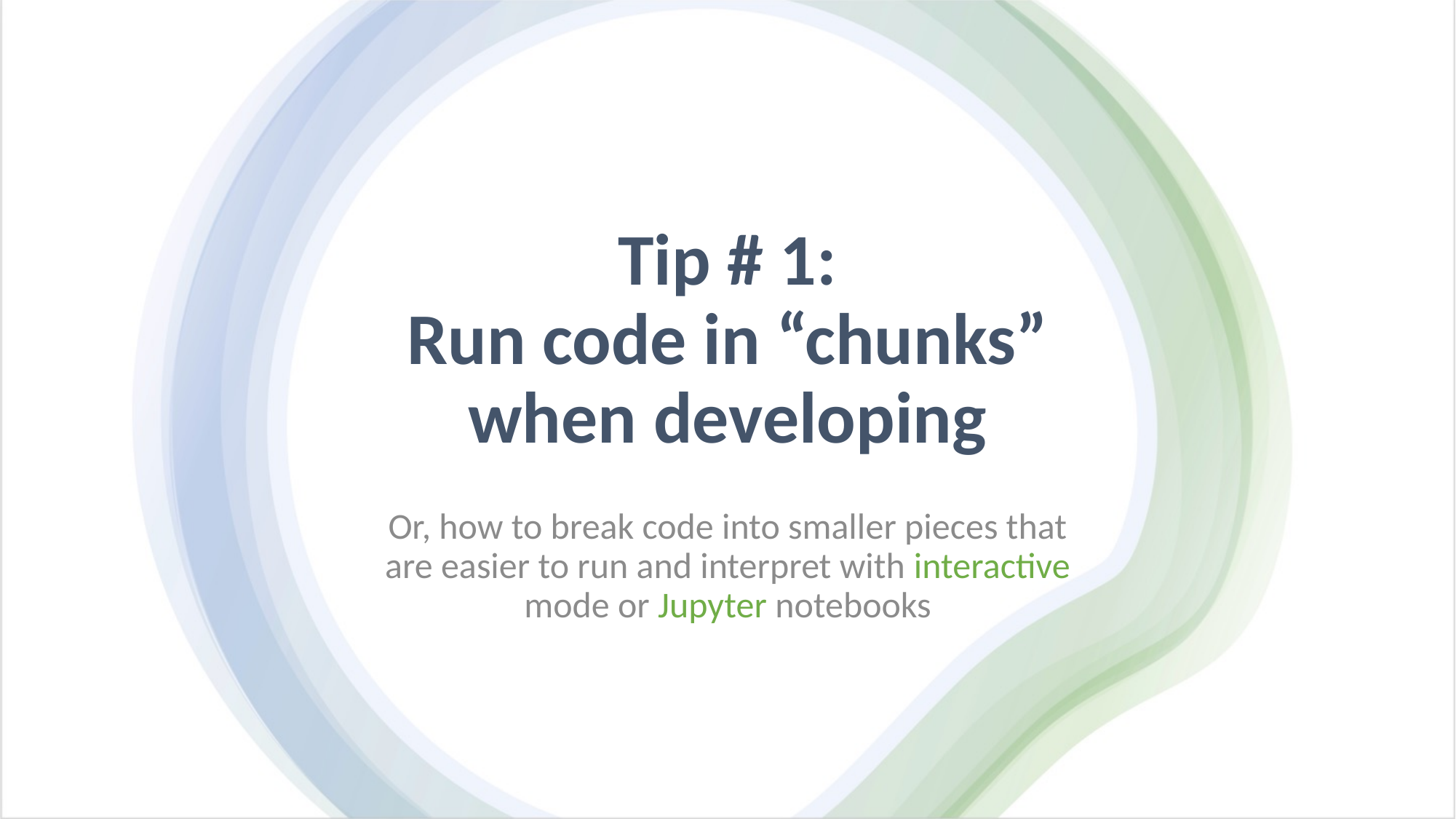

# Tip # 1: Run code in “chunks” when developing
Or, how to break code into smaller pieces that are easier to run and interpret with interactive mode or Jupyter notebooks